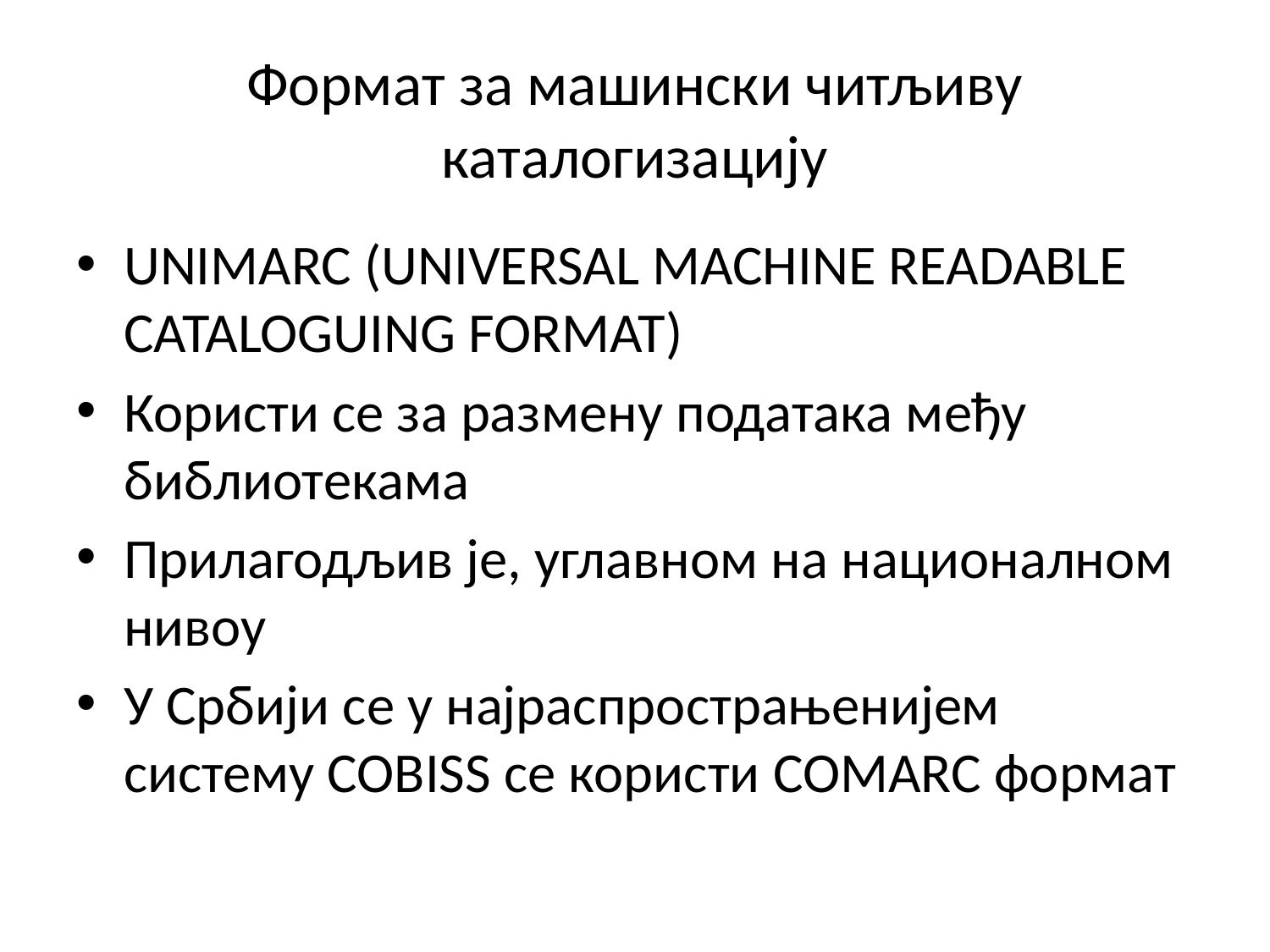

# Формат за машински читљиву каталогизацију
UNIMARC (UNIVERSAL MACHINE READABLE CATALOGUING FORMAT)
Користи се за размену података међу библиотекама
Прилагодљив је, углавном на националном нивоу
У Србији се у најраспрострањенијем систему COBISS се користи COMARC формат